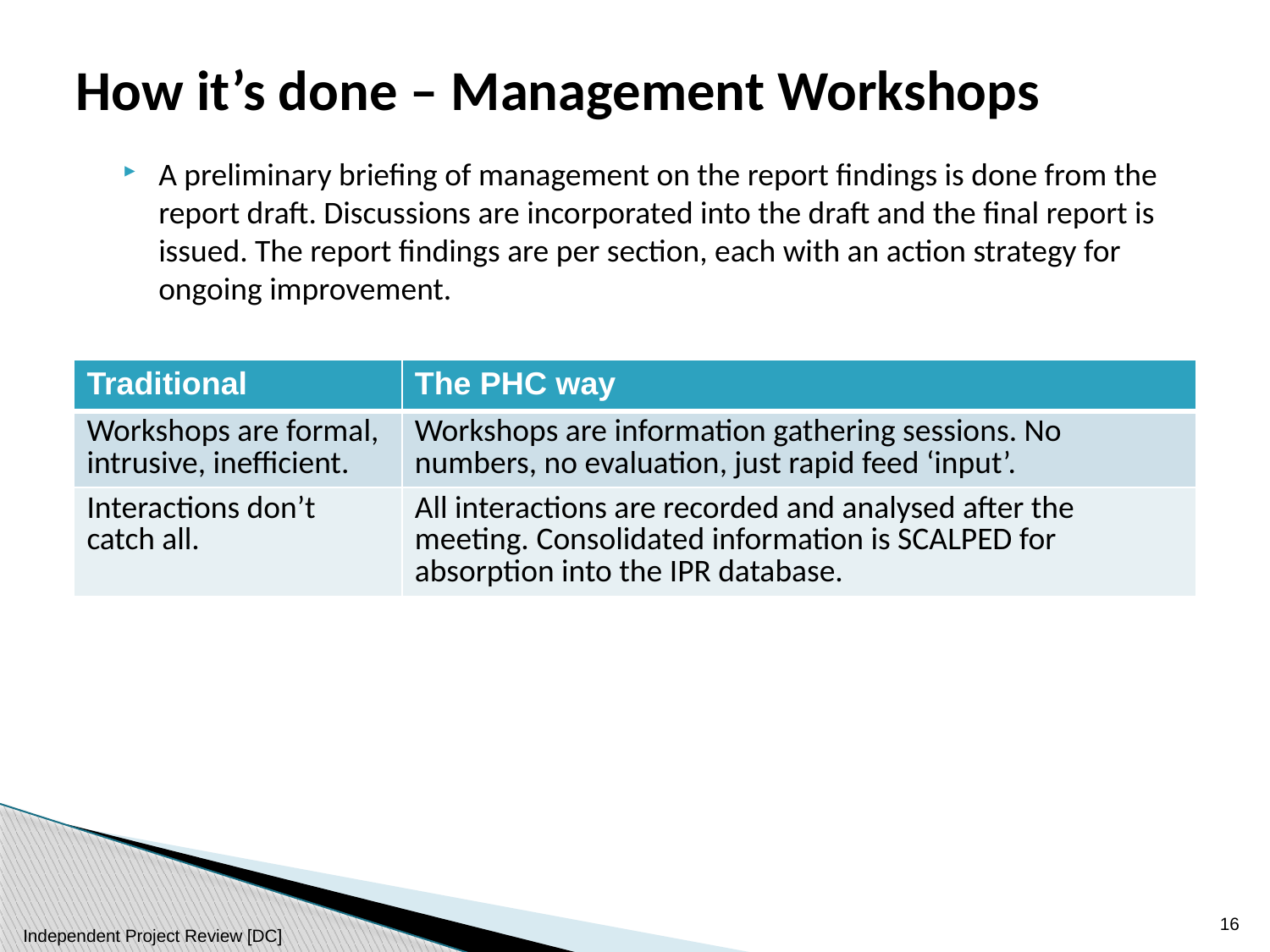

# How it’s done – Management Workshops
A preliminary briefing of management on the report findings is done from the report draft. Discussions are incorporated into the draft and the final report is issued. The report findings are per section, each with an action strategy for ongoing improvement.
| Traditional | The PHC way |
| --- | --- |
| Workshops are formal, intrusive, inefficient. | Workshops are information gathering sessions. No numbers, no evaluation, just rapid feed ‘input’. |
| Interactions don’t catch all. | All interactions are recorded and analysed after the meeting. Consolidated information is SCALPED for absorption into the IPR database. |
16
Independent Project Review [DC]